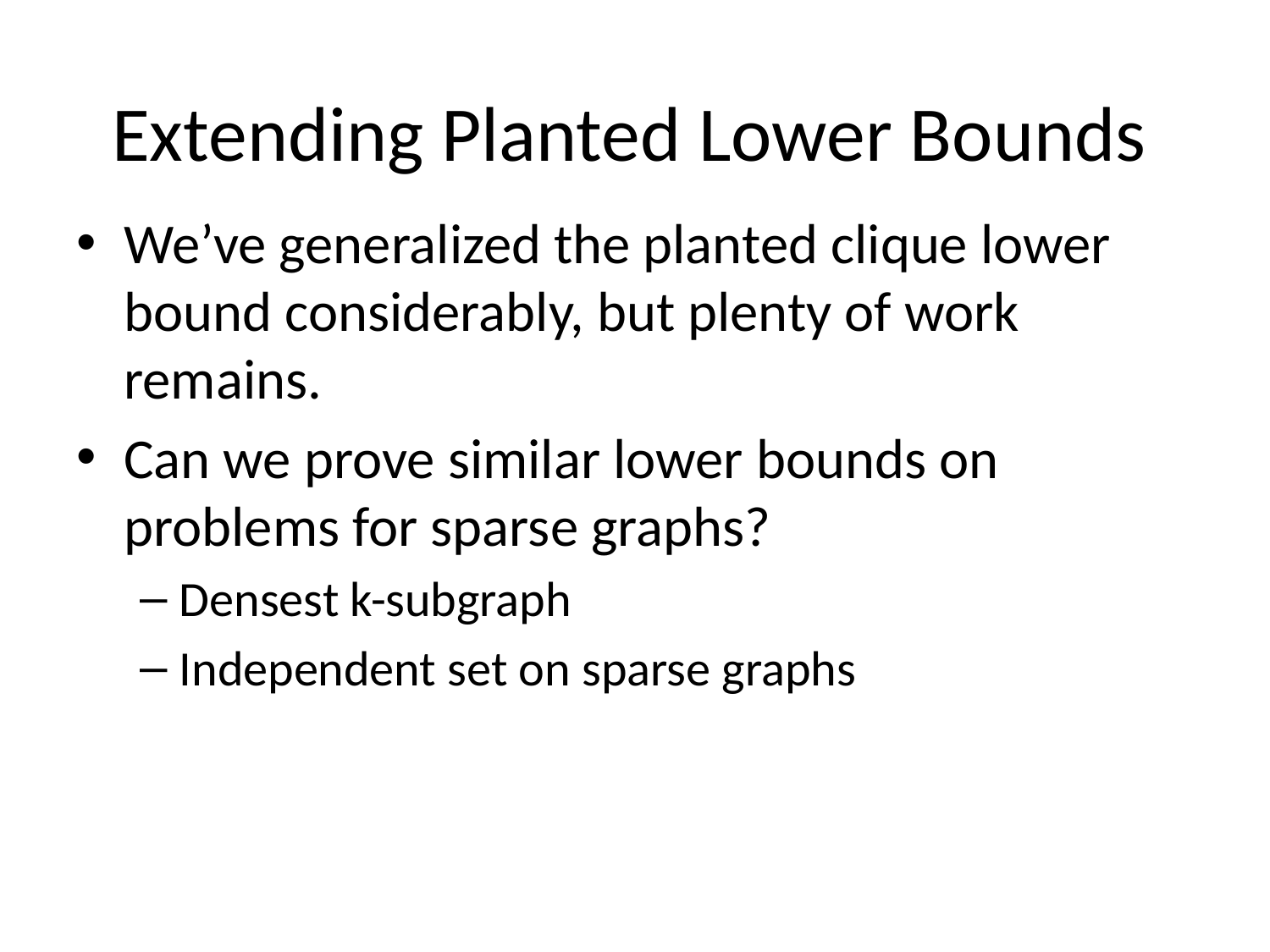

Extending Planted Lower Bounds
We’ve generalized the planted clique lower bound considerably, but plenty of work remains.
Can we prove similar lower bounds on problems for sparse graphs?
Densest k-subgraph
Independent set on sparse graphs